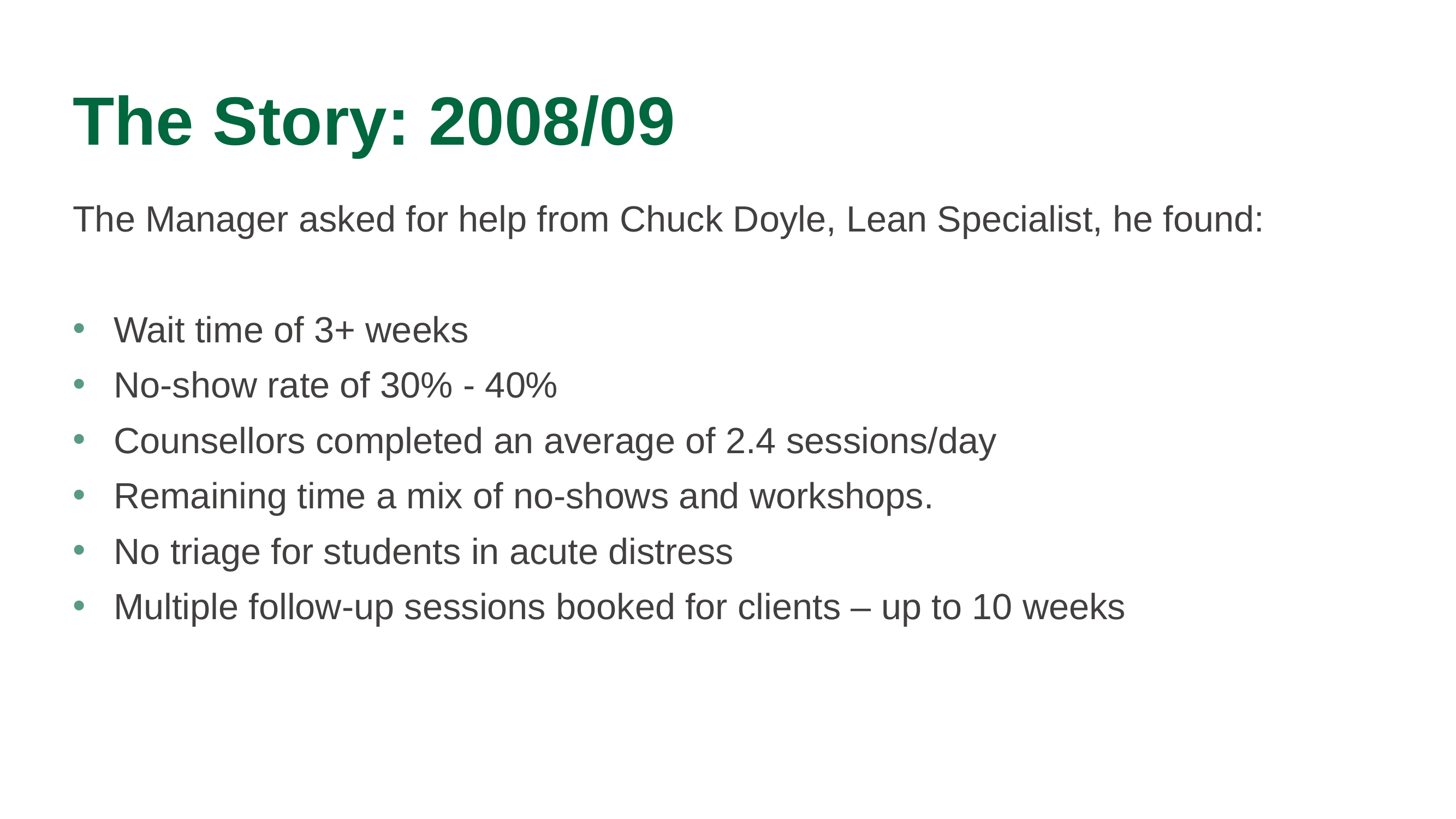

# The Story: 2008/09
The Manager asked for help from Chuck Doyle, Lean Specialist, he found:

Wait time of 3+ weeks
No-show rate of 30% - 40%
Counsellors completed an average of 2.4 sessions/day
Remaining time a mix of no-shows and workshops.
No triage for students in acute distress
Multiple follow-up sessions booked for clients – up to 10 weeks